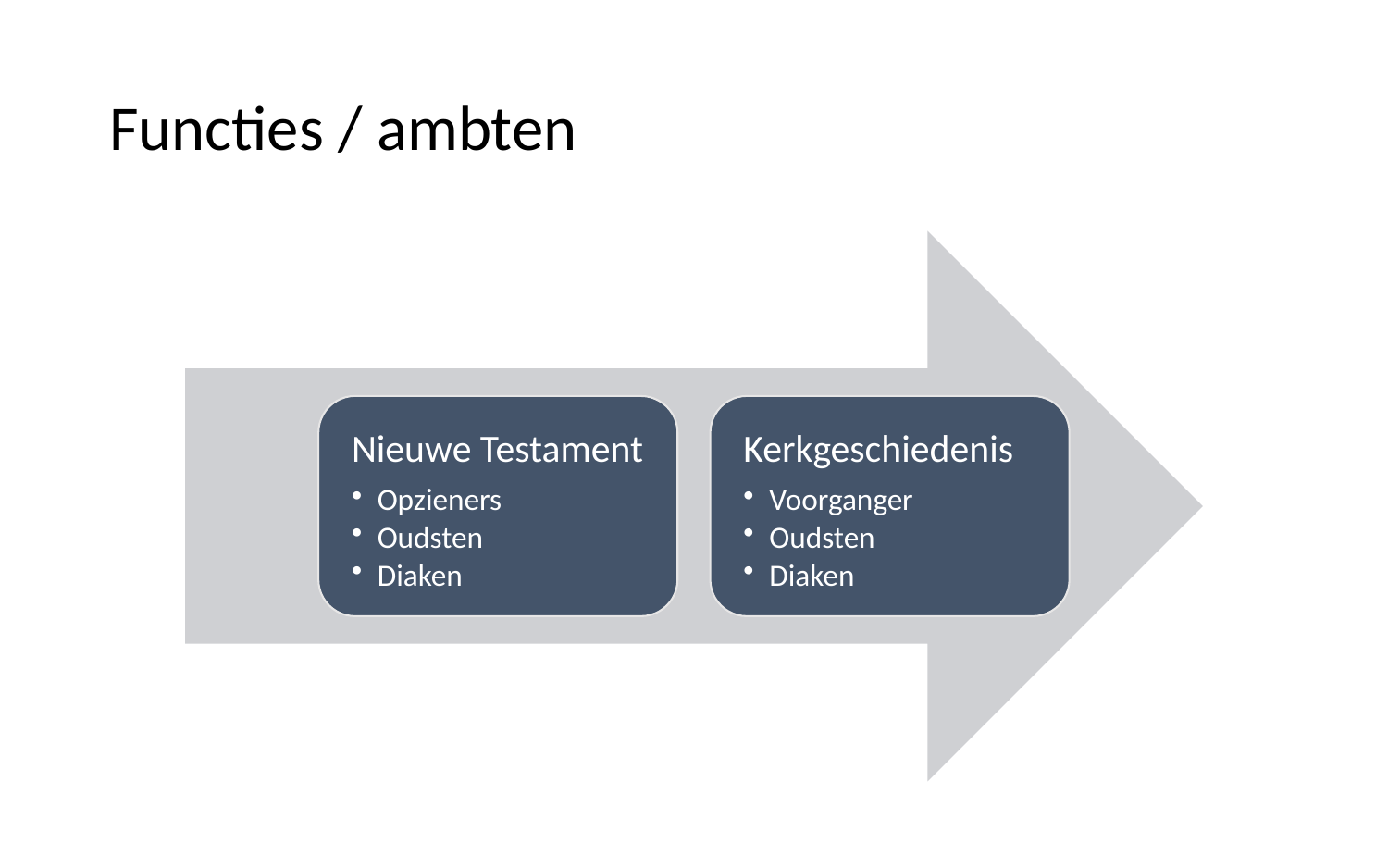

# Functies / ambten
Nieuwe Testament
Opzieners
Oudsten
Diaken
Kerkgeschiedenis
Voorganger
Oudsten
Diaken